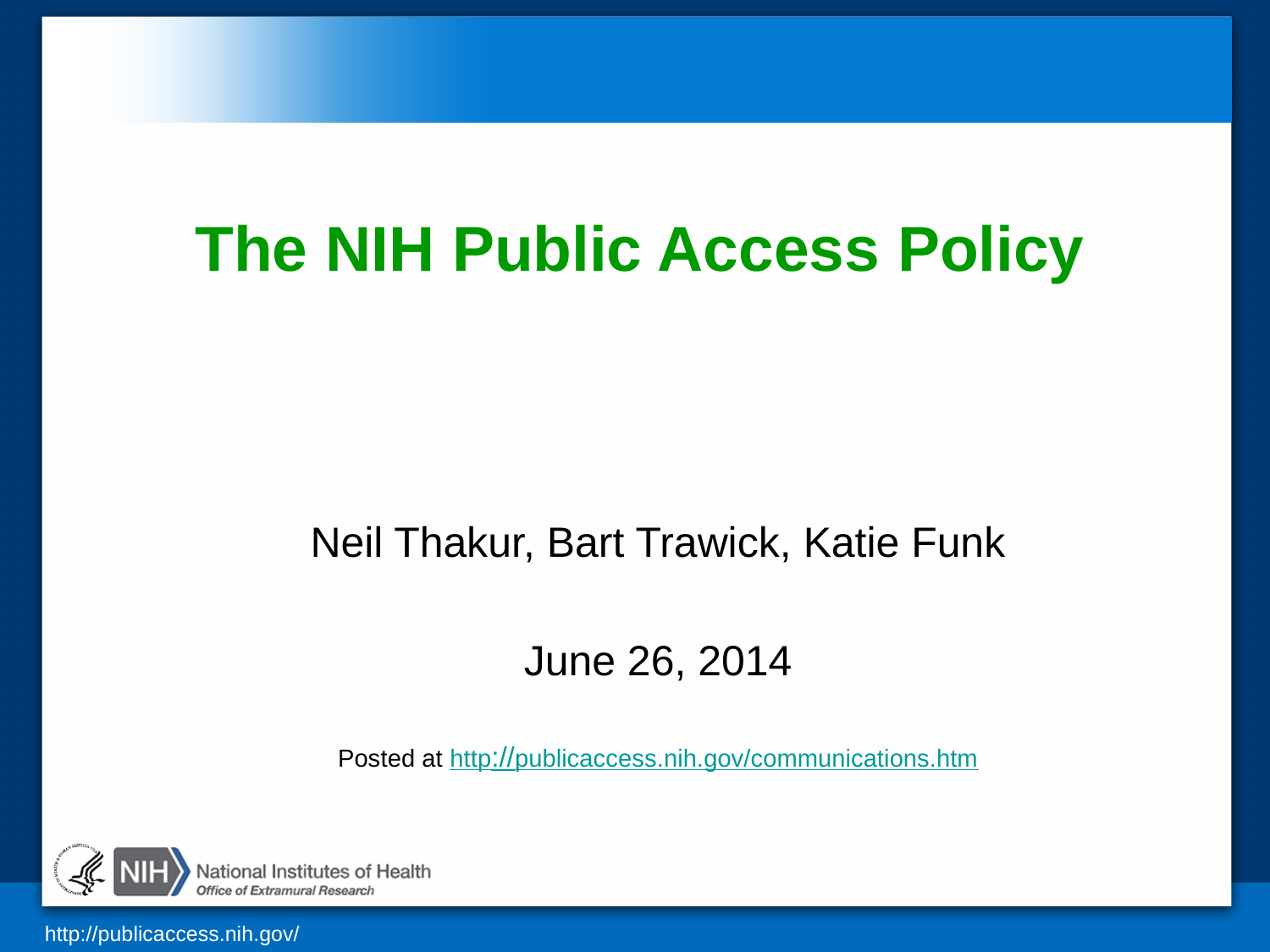

# The NIH Public Access Policy

Neil Thakur, Bart Trawick, Katie Funk

June 26, 2014

Posted at http://publicaccess.nih.gov/communications.htm